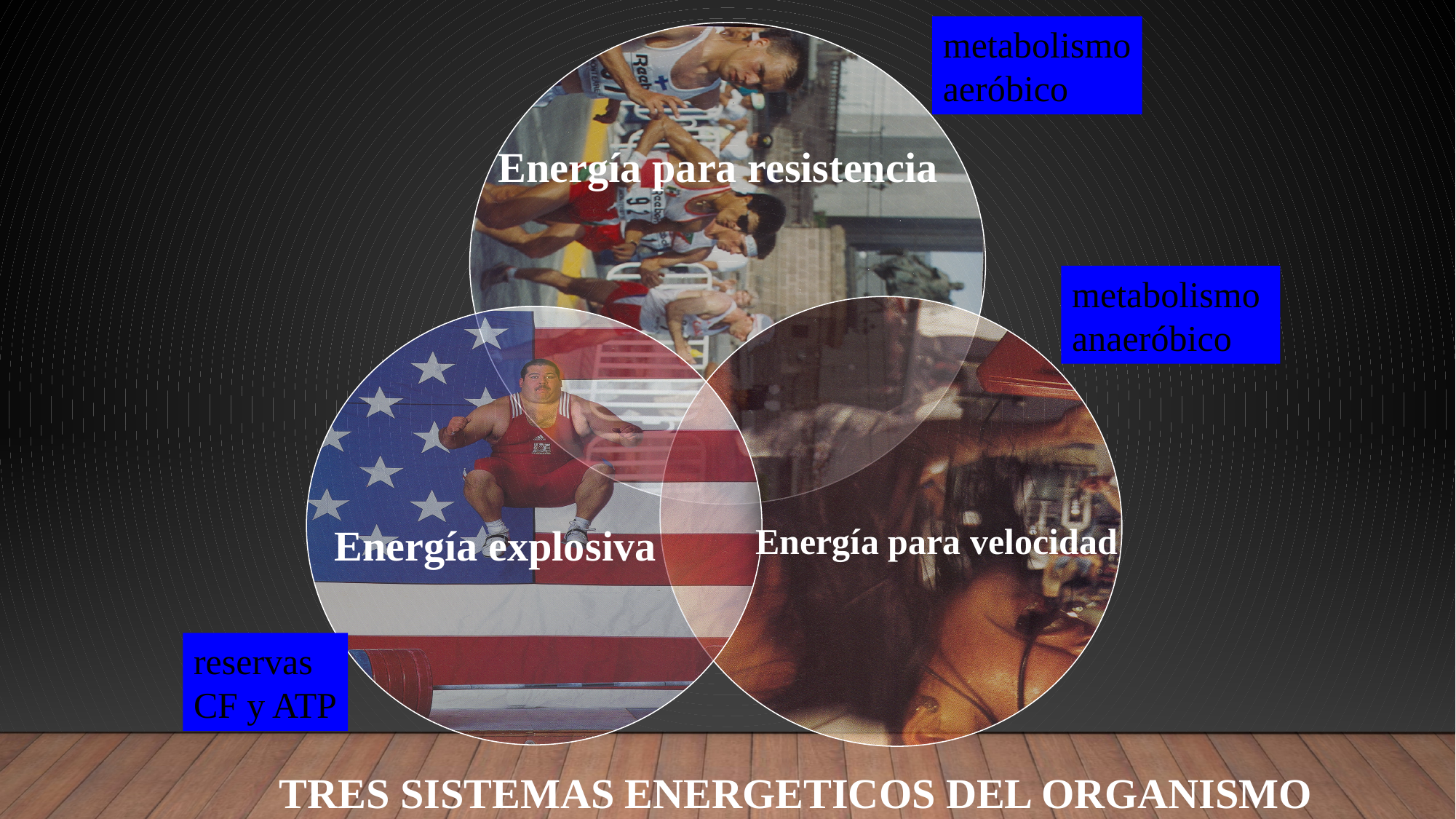

metabolismo
aeróbico
Energía para resistencia
metabolismo
anaeróbico

Energía para velocidad
Energía explosiva
reservas
CF y ATP
TRES SISTEMAS ENERGETICOS DEL ORGANISMO